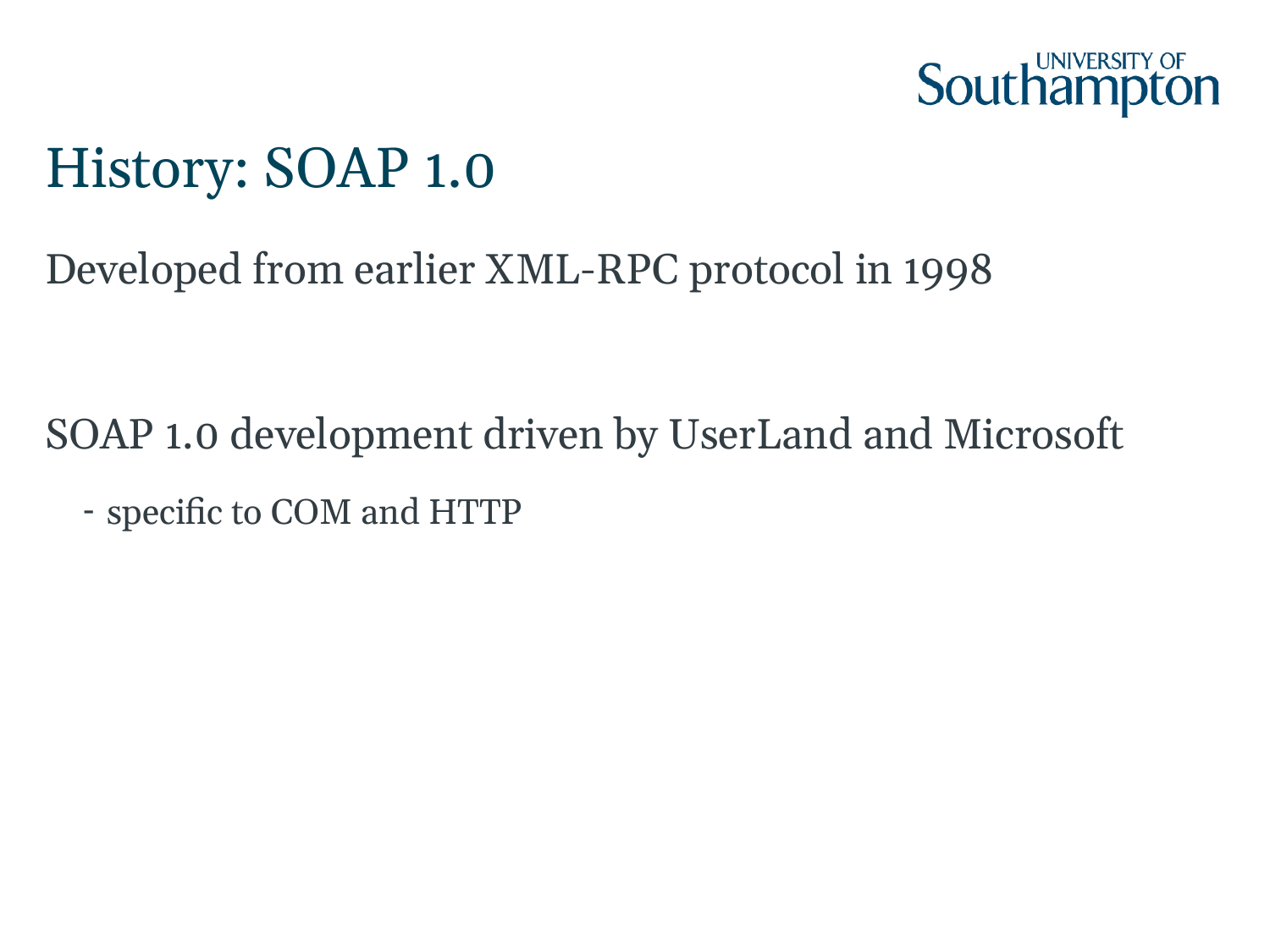

# History: SOAP 1.0
Developed from earlier XML-RPC protocol in 1998

SOAP 1.0 development driven by UserLand and Microsoft
specific to COM and HTTP